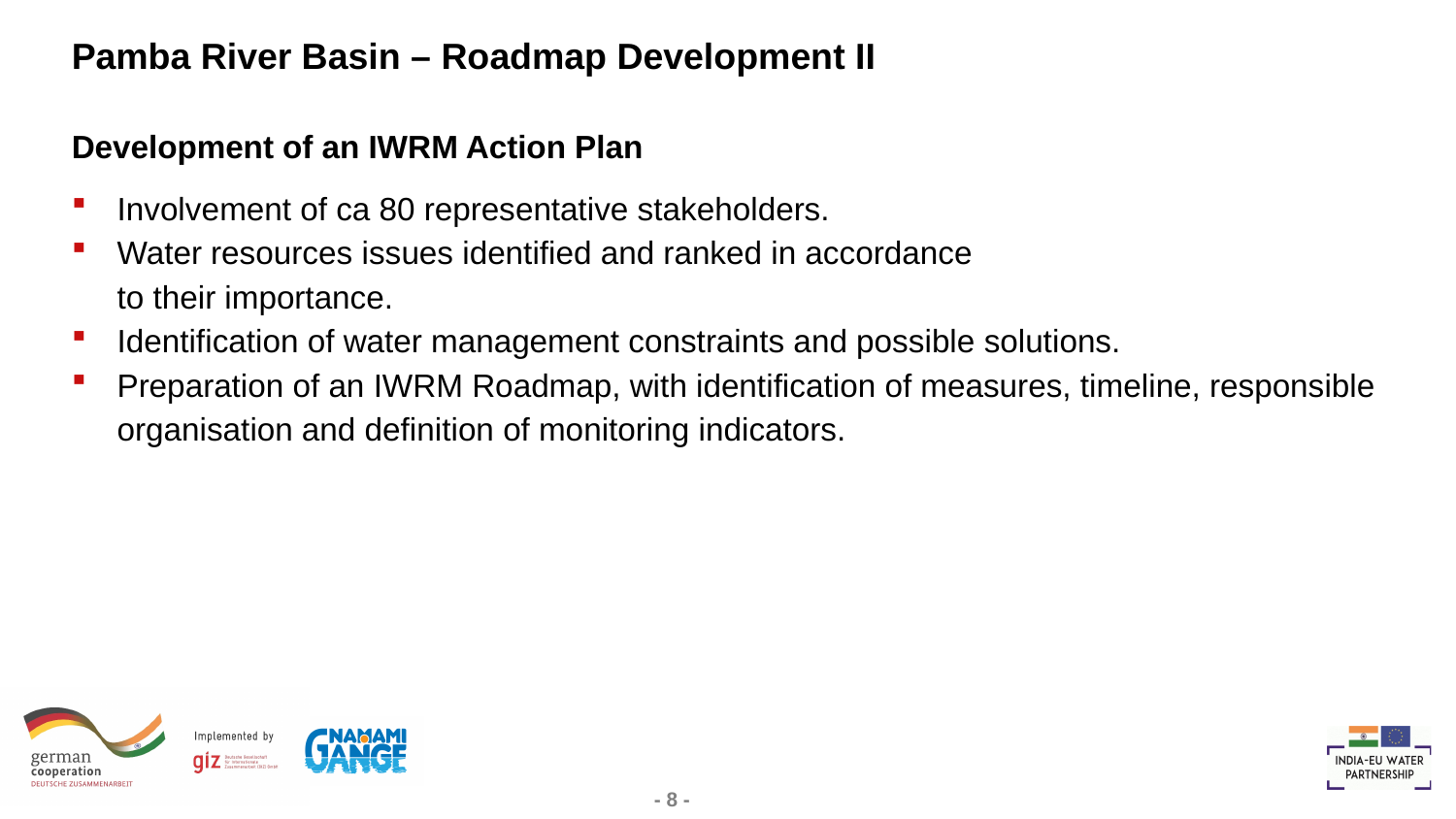

# Pamba River Basin – Roadmap Development II
Development of an IWRM Action Plan

Involvement of ca 80 representative stakeholders.
Water resources issues identified and ranked in accordance
to their importance.
Identification of water management constraints and possible solutions.
Preparation of an IWRM Roadmap, with identification of measures, timeline, responsible organisation and definition of monitoring indicators.
- 8 -